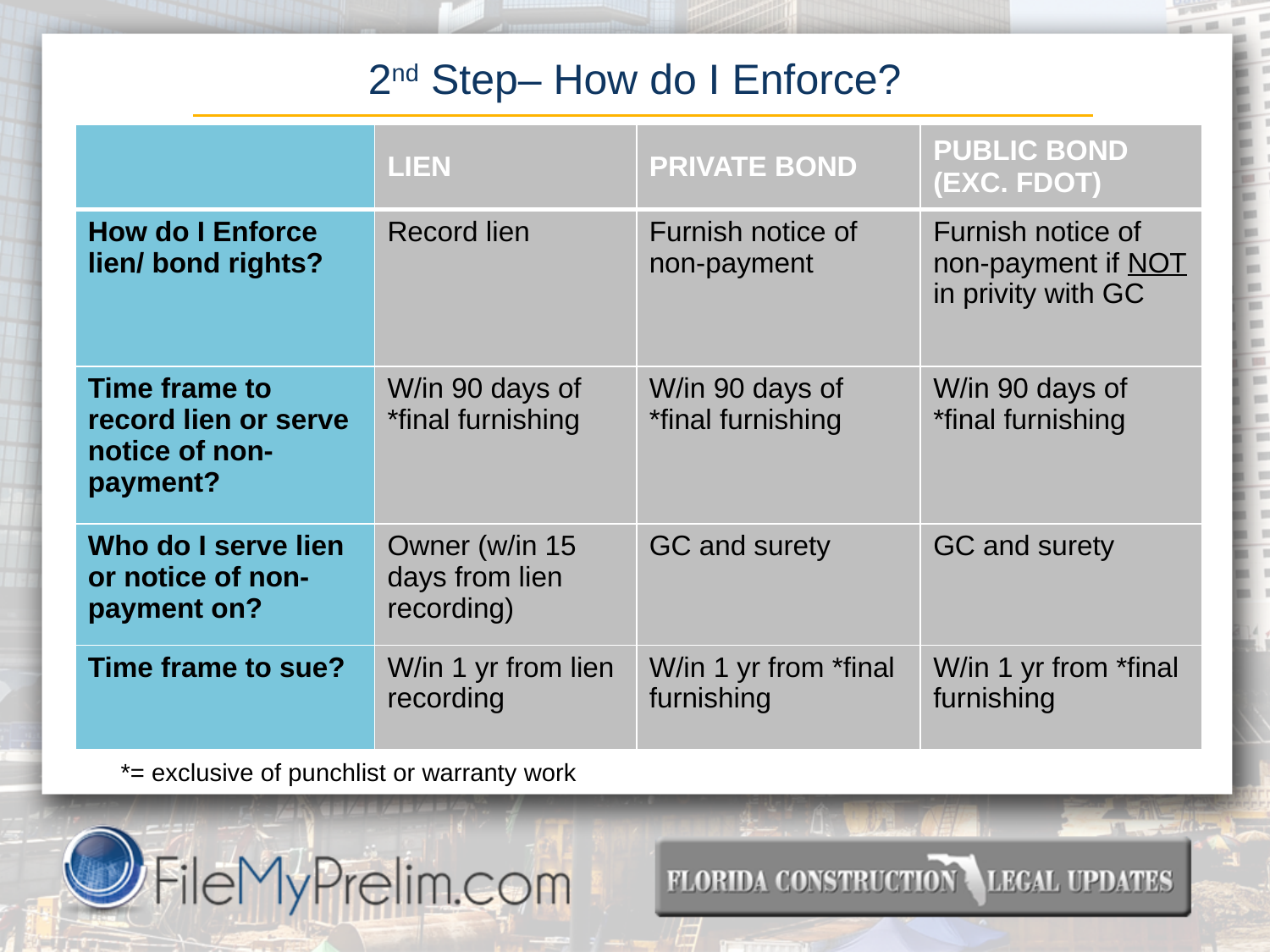

# 2nd Step– How do I Enforce?
|  | LIEN | PRIVATE BOND | PUBLIC BOND (EXC. FDOT) |
| --- | --- | --- | --- |
| How do I Enforce lien/ bond rights? | Record lien | Furnish notice of non-payment | Furnish notice of non-payment if NOT in privity with GC |
| Time frame to record lien or serve notice of non-payment? | W/in 90 days of \*final furnishing | W/in 90 days of \*final furnishing | W/in 90 days of \*final furnishing |
| Who do I serve lien or notice of non-payment on? | Owner (w/in 15 days from lien recording) | GC and surety | GC and surety |
| Time frame to sue? | W/in 1 yr from lien recording | W/in 1 yr from \*final furnishing | W/in 1 yr from \*final furnishing |
*= exclusive of punchlist or warranty work